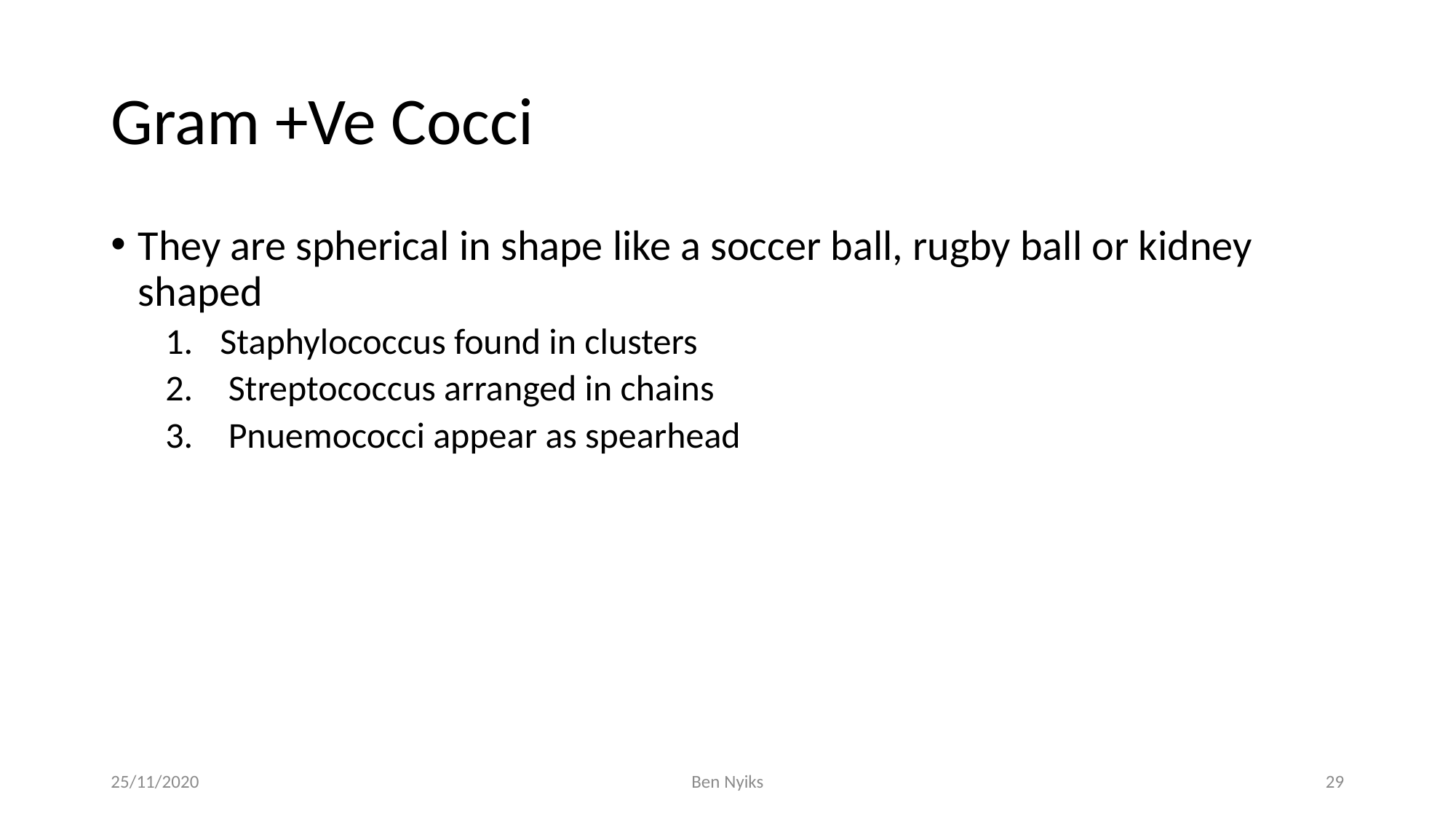

# Gram +Ve Cocci
They are spherical in shape like a soccer ball, rugby ball or kidney shaped
Staphylococcus found in clusters
 Streptococcus arranged in chains
 Pnuemococci appear as spearhead

25/11/2020
Ben Nyiks
29